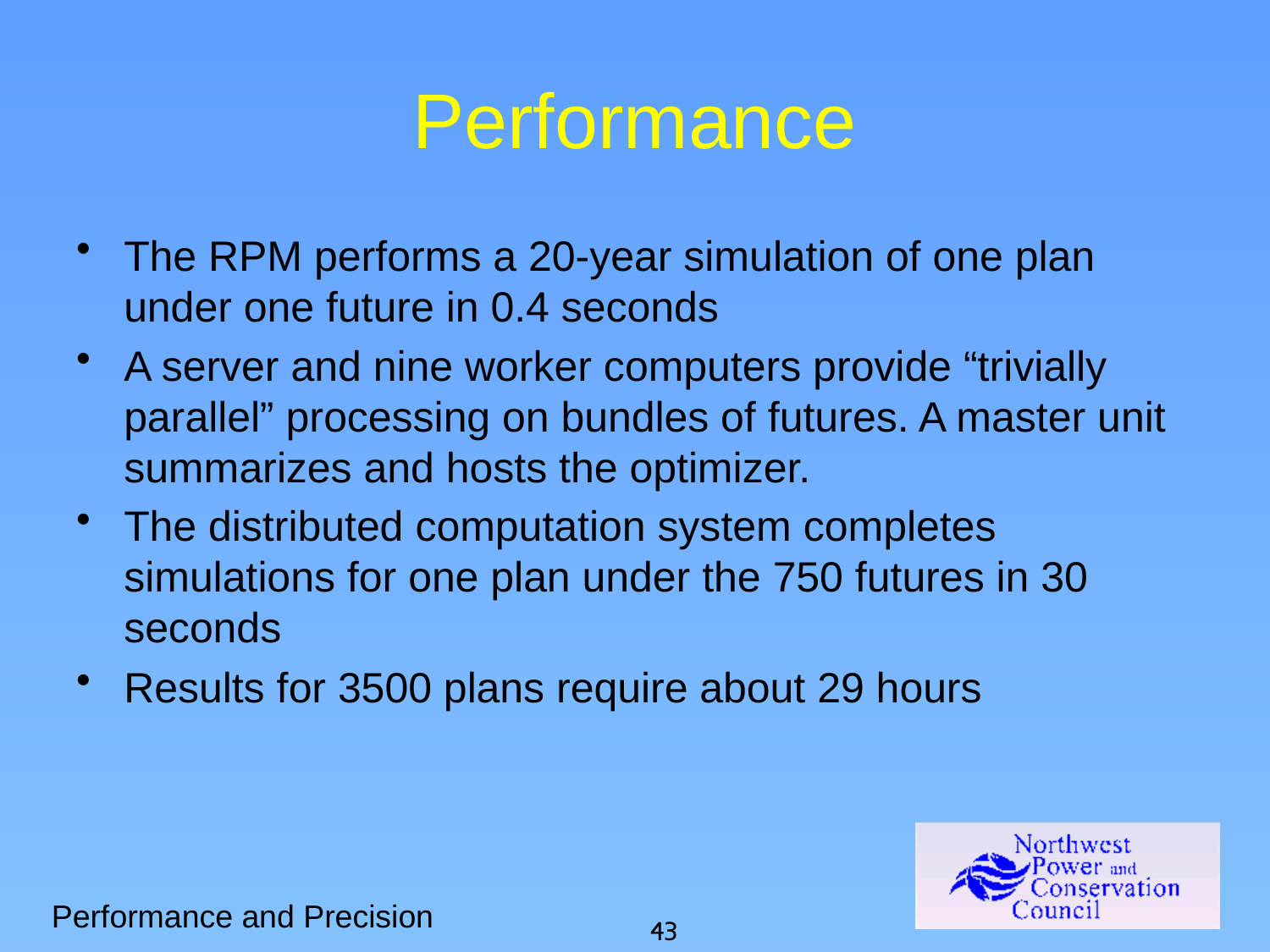

# Performance
The RPM performs a 20-year simulation of one plan under one future in 0.4 seconds
A server and nine worker computers provide “trivially parallel” processing on bundles of futures. A master unit summarizes and hosts the optimizer.
The distributed computation system completes simulations for one plan under the 750 futures in 30 seconds
Results for 3500 plans require about 29 hours
Performance and Precision